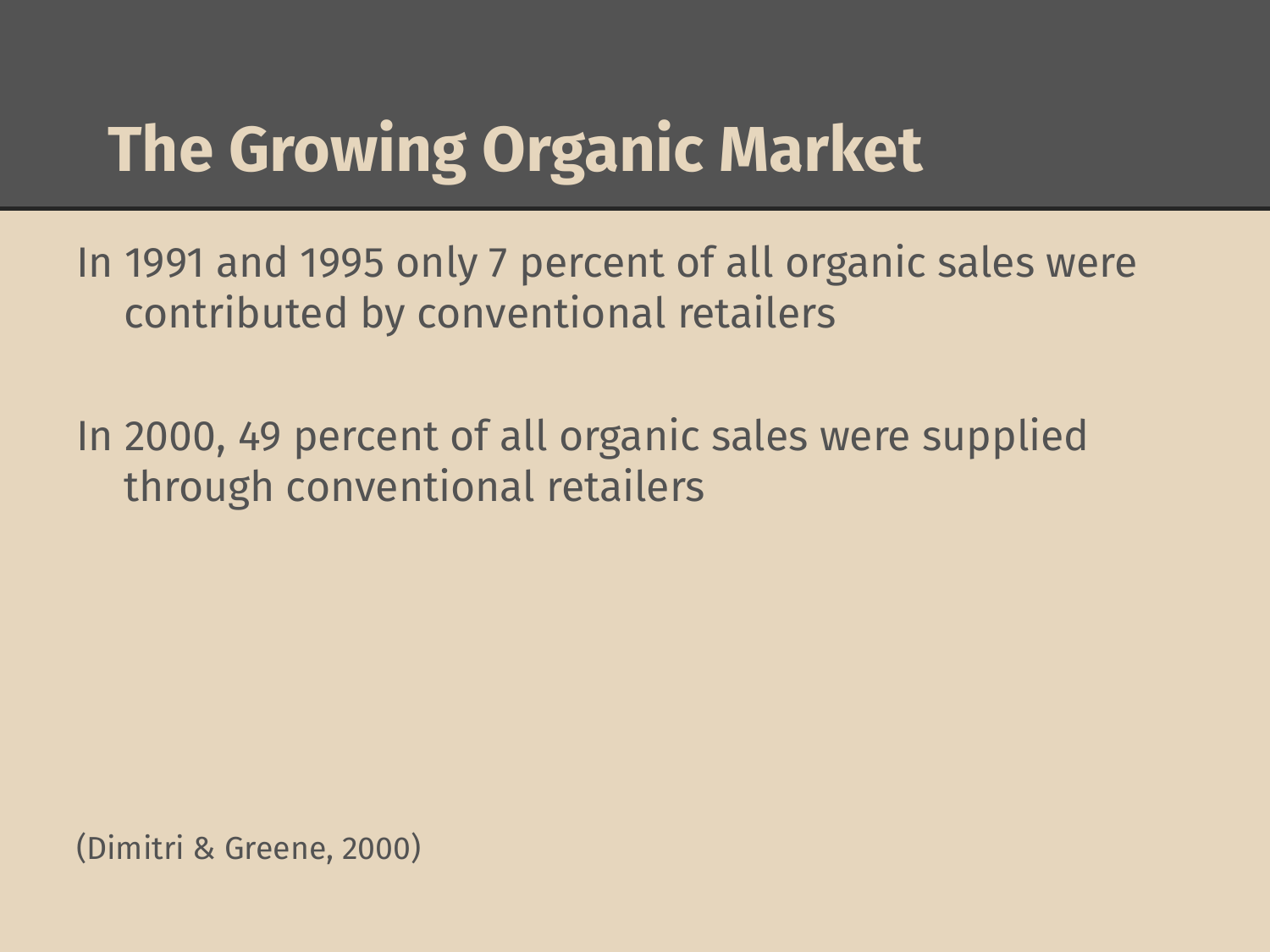

# The Growing Organic Market
In 1991 and 1995 only 7 percent of all organic sales were contributed by conventional retailers

In 2000, 49 percent of all organic sales were supplied through conventional retailers

(Dimitri & Greene, 2000)